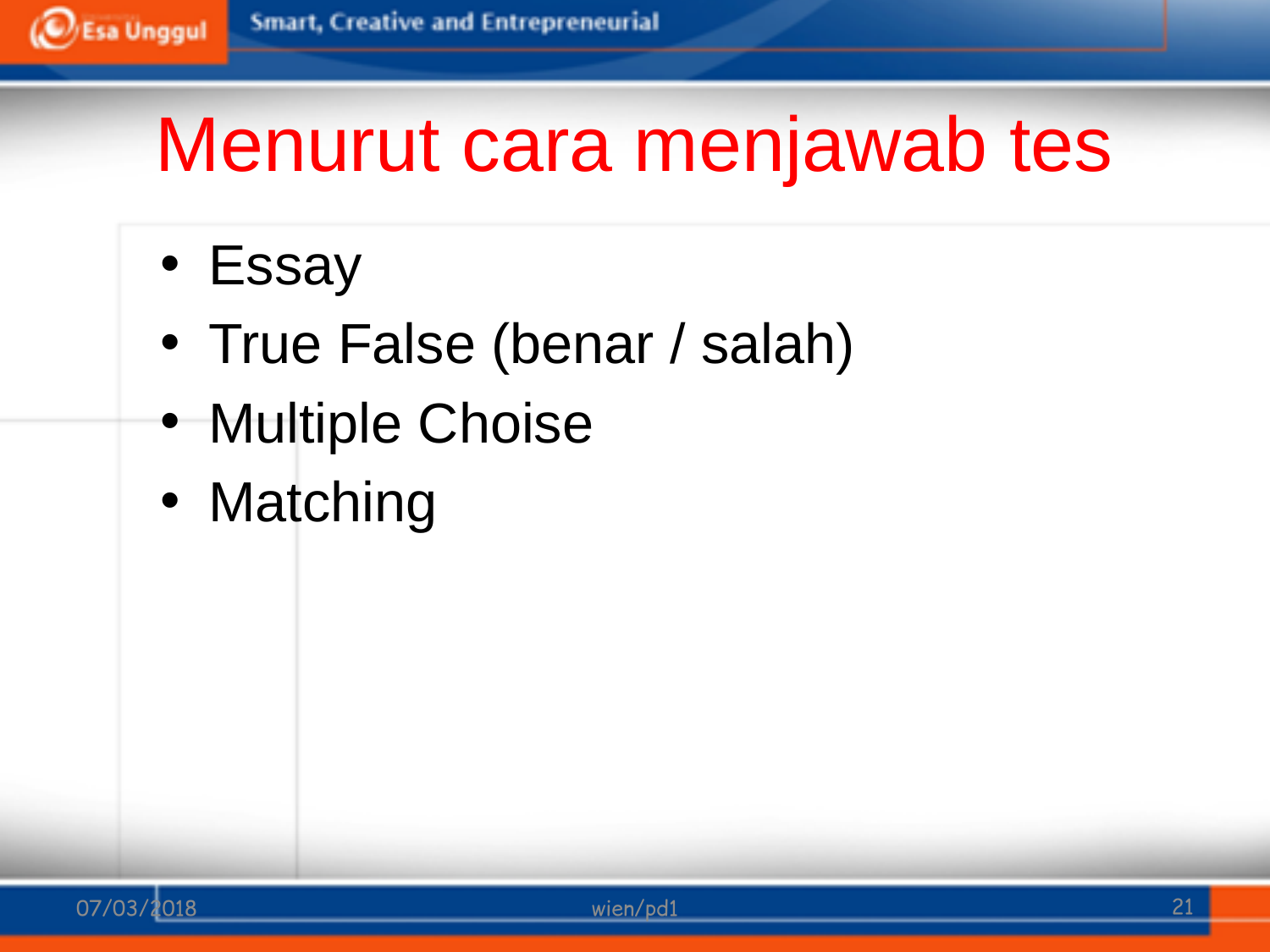

# Menurut cara menjawab tes
Essay
True False (benar / salah)
Multiple Choise
Matching
07/03/2018
wien/pd1
21